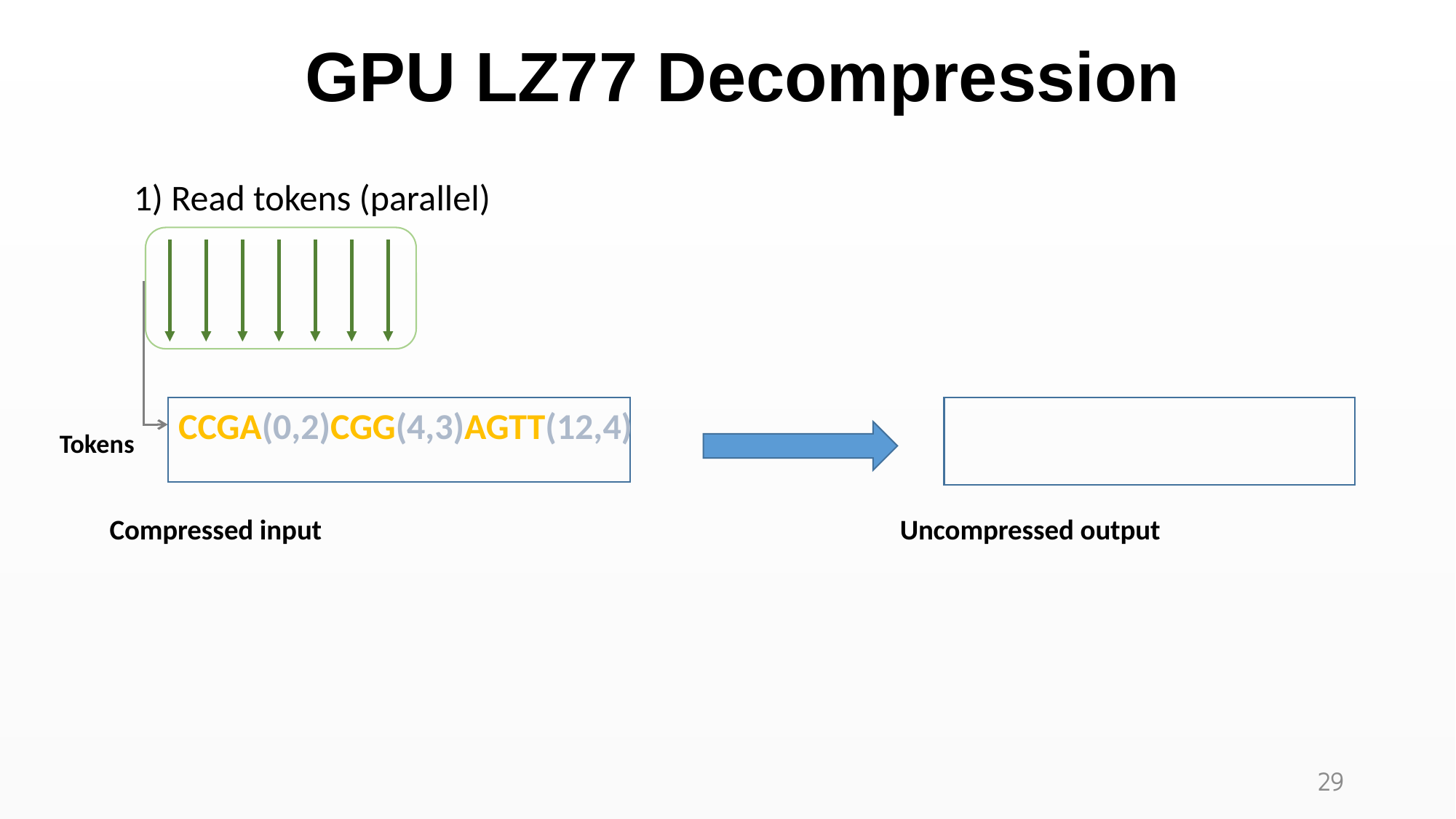

# GPU LZ77 Decompression
1) Read tokens (parallel)

CCGA(0,2)CGG(4,3)AGTT(12,4)
Tokens

Compressed input
Uncompressed output
29